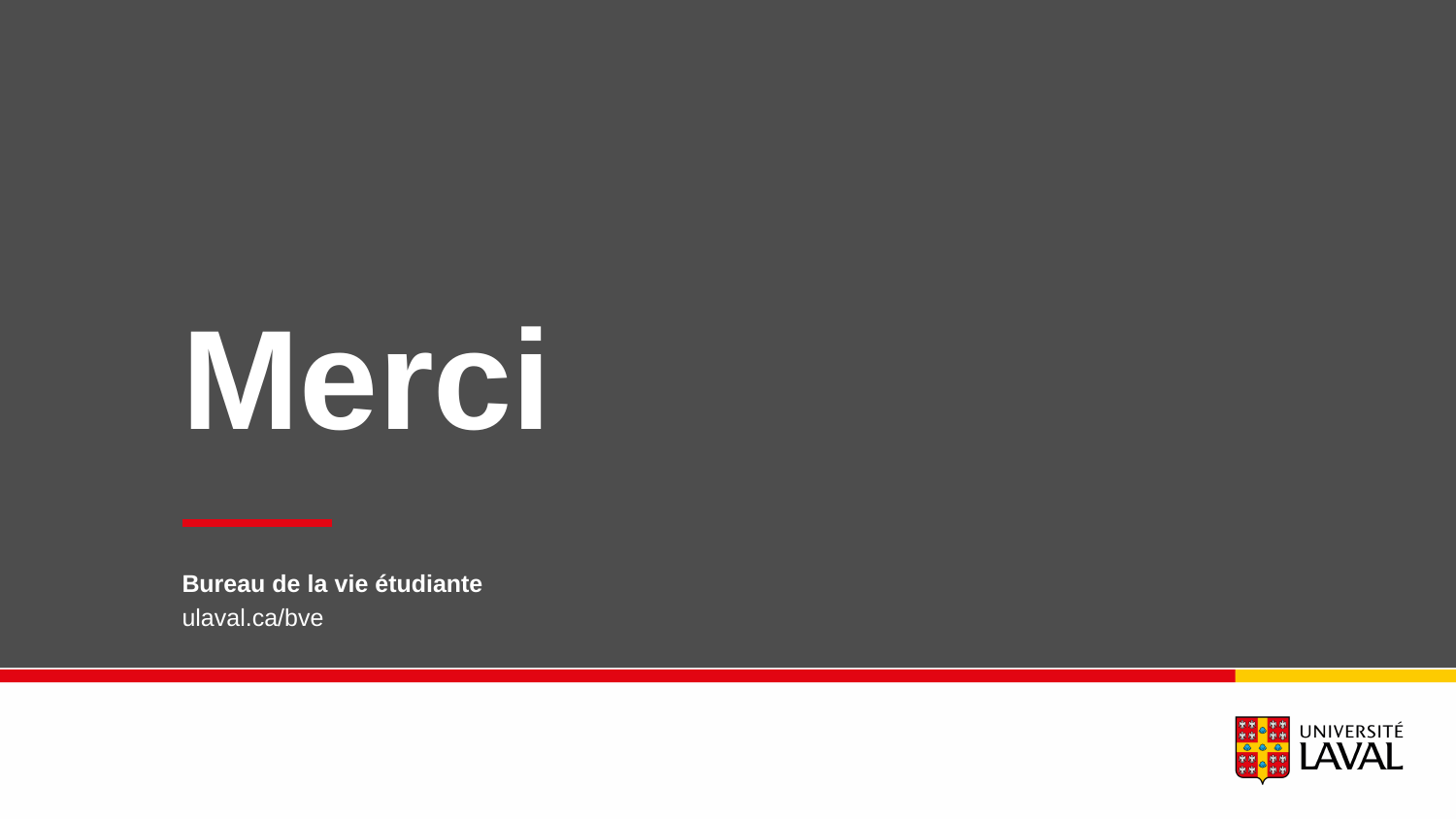

Merci
Bureau de la vie étudiante
ulaval.ca/bve